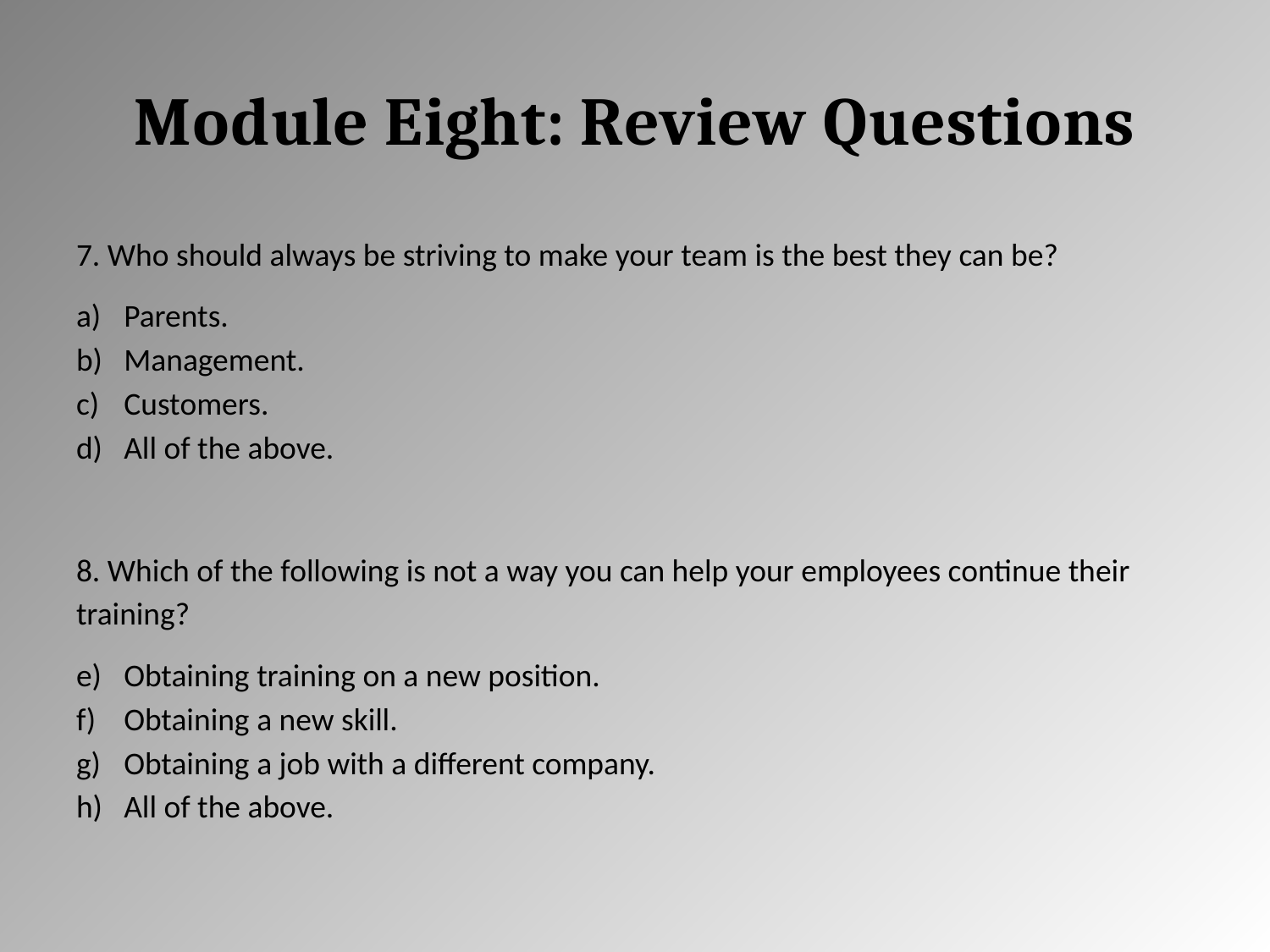

# Module Eight: Review Questions
7. Who should always be striving to make your team is the best they can be?
Parents.
Management.
Customers.
All of the above.

8. Which of the following is not a way you can help your employees continue their training?
Obtaining training on a new position.
Obtaining a new skill.
Obtaining a job with a different company.
All of the above.